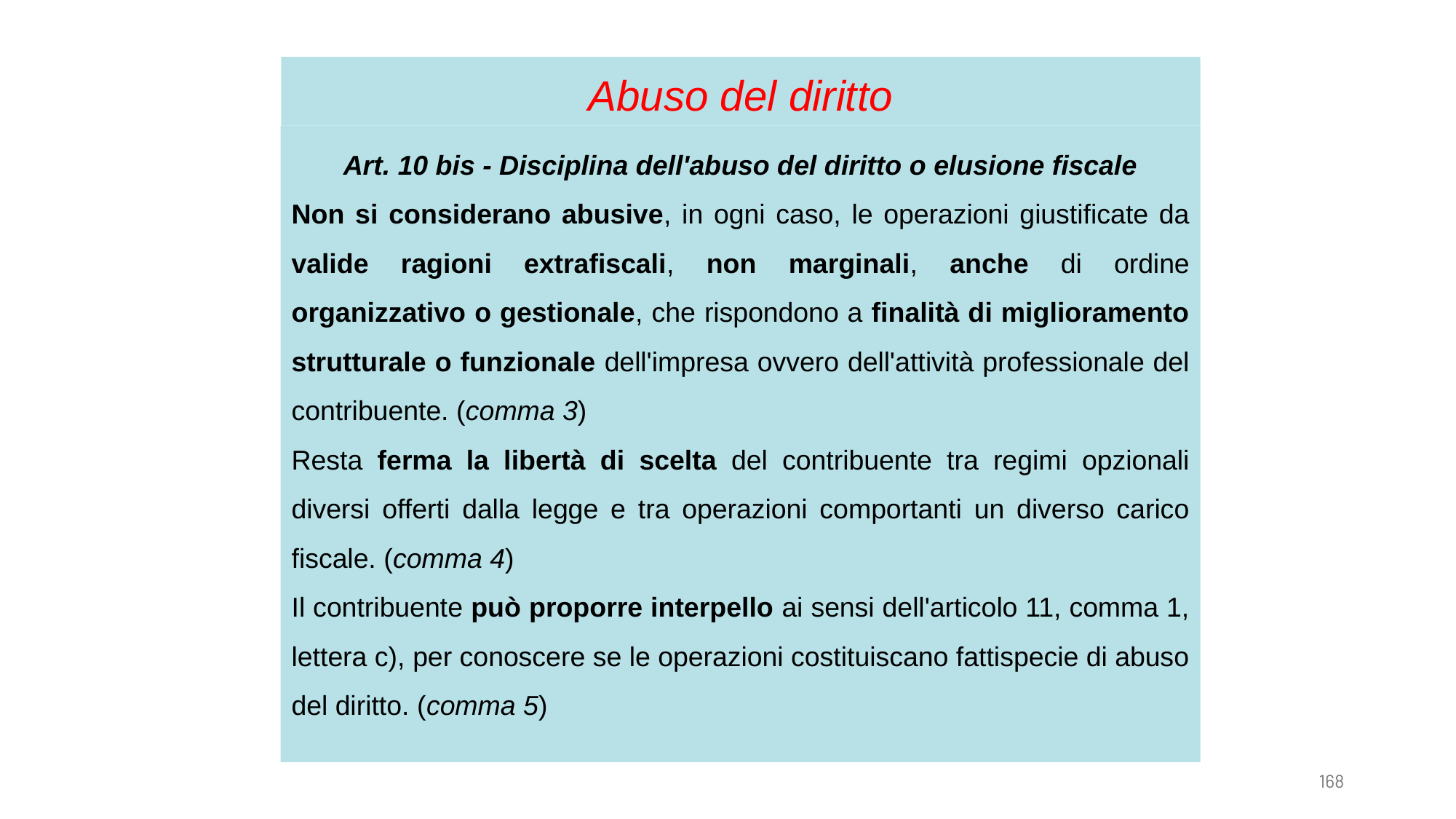

# Abuso del diritto
Art. 10 bis - Disciplina dell'abuso del diritto o elusione fiscale
Non si considerano abusive, in ogni caso, le operazioni giustificate da valide ragioni extrafiscali, non marginali, anche di ordine organizzativo o gestionale, che rispondono a finalità di miglioramento strutturale o funzionale dell'impresa ovvero dell'attività professionale del contribuente. (comma 3)
Resta ferma la libertà di scelta del contribuente tra regimi opzionali diversi offerti dalla legge e tra operazioni comportanti un diverso carico fiscale. (comma 4)
Il contribuente può proporre interpello ai sensi dell'articolo 11, comma 1, lettera c), per conoscere se le operazioni costituiscano fattispecie di abuso del diritto. (comma 5)
168